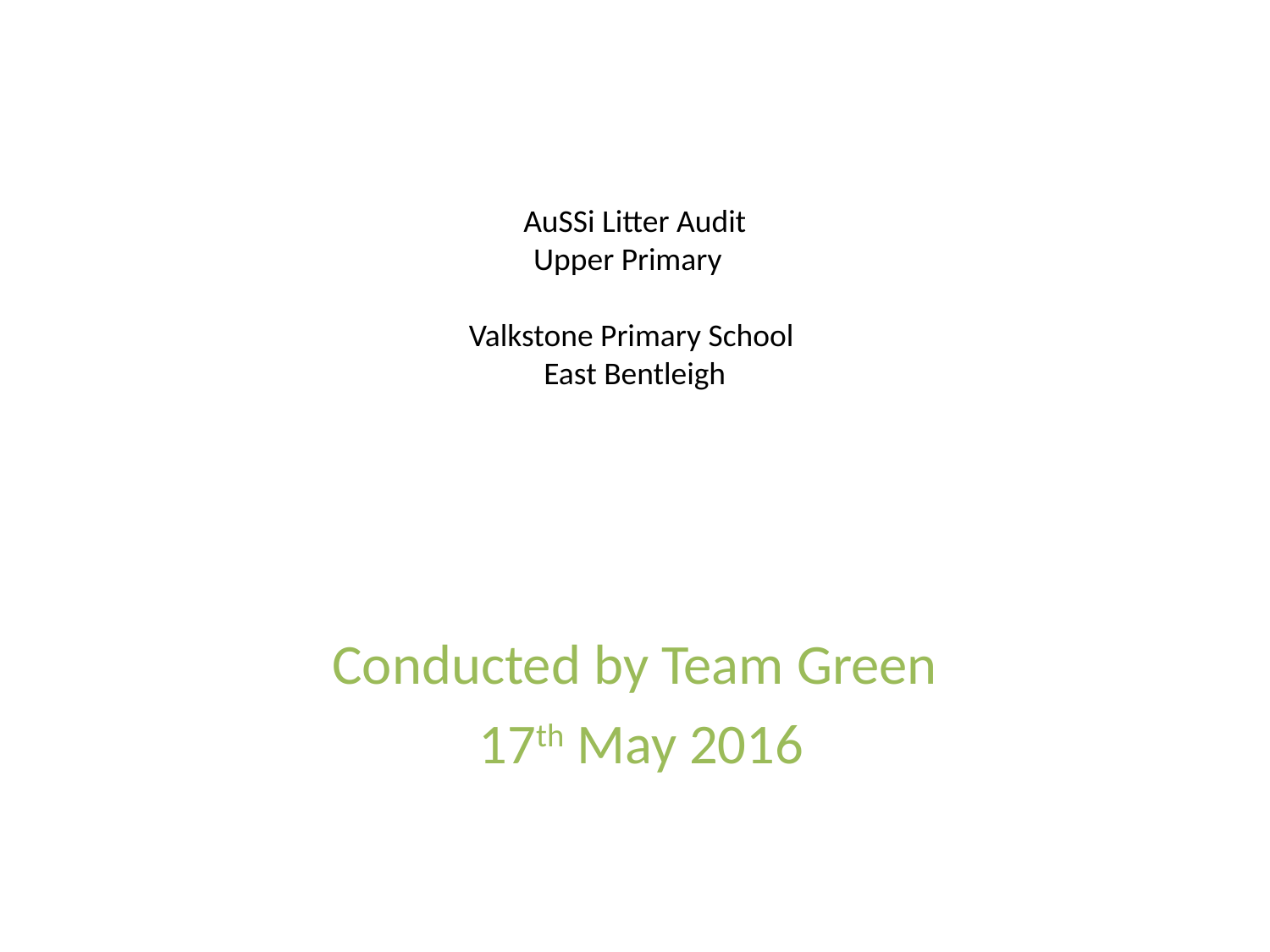

# AuSSi Litter Audit Upper Primary Valkstone Primary School East Bentleigh
Conducted by Team Green
 17th May 2016